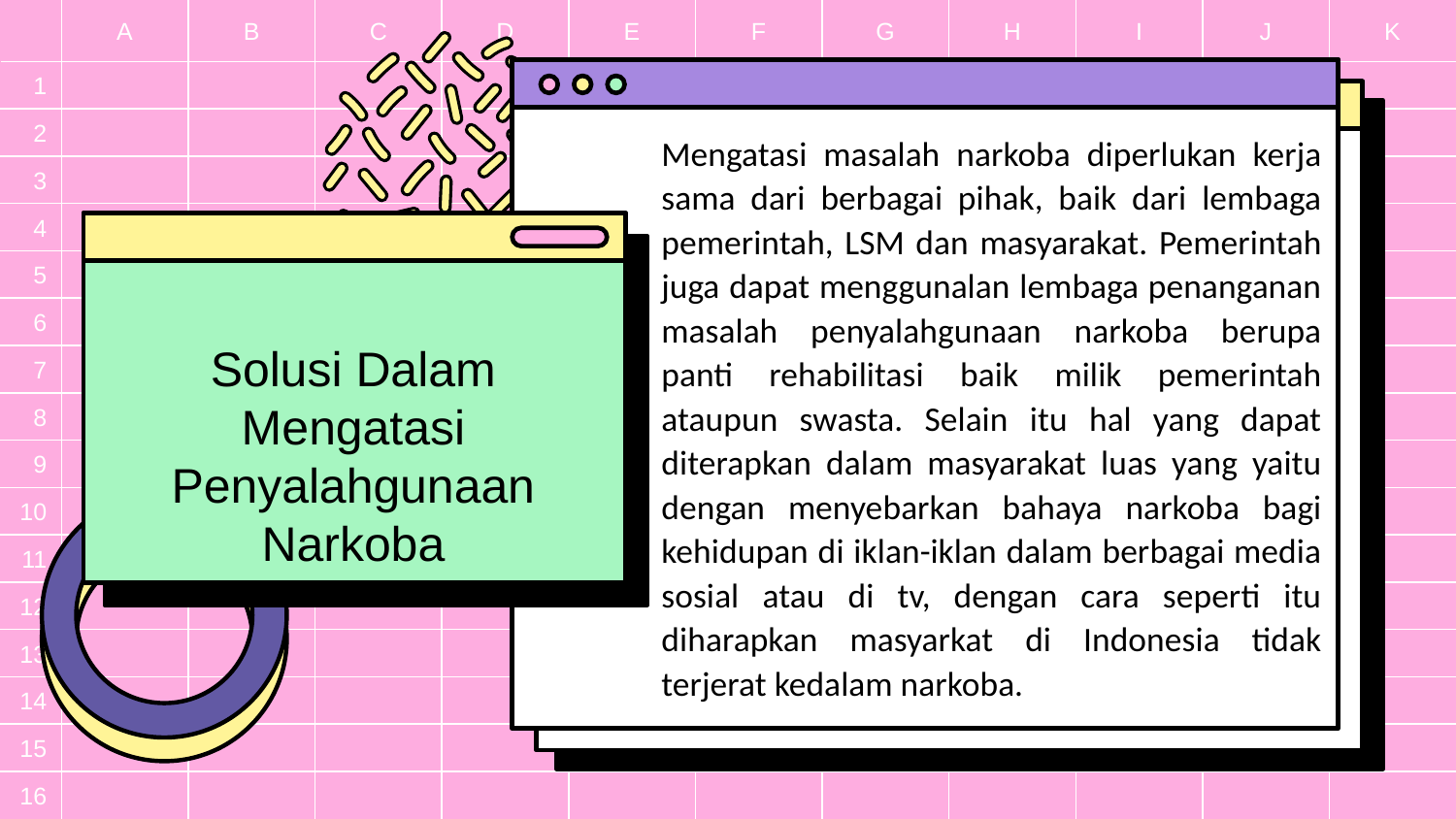

Mengatasi masalah narkoba diperlukan kerja sama dari berbagai pihak, baik dari lembaga pemerintah, LSM dan masyarakat. Pemerintah juga dapat menggunalan lembaga penanganan masalah penyalahgunaan narkoba berupa panti rehabilitasi baik milik pemerintah ataupun swasta. Selain itu hal yang dapat diterapkan dalam masyarakat luas yang yaitu dengan menyebarkan bahaya narkoba bagi kehidupan di iklan-iklan dalam berbagai media sosial atau di tv, dengan cara seperti itu diharapkan masyarkat di Indonesia tidak terjerat kedalam narkoba.

# Solusi Dalam Mengatasi Penyalahgunaan Narkoba